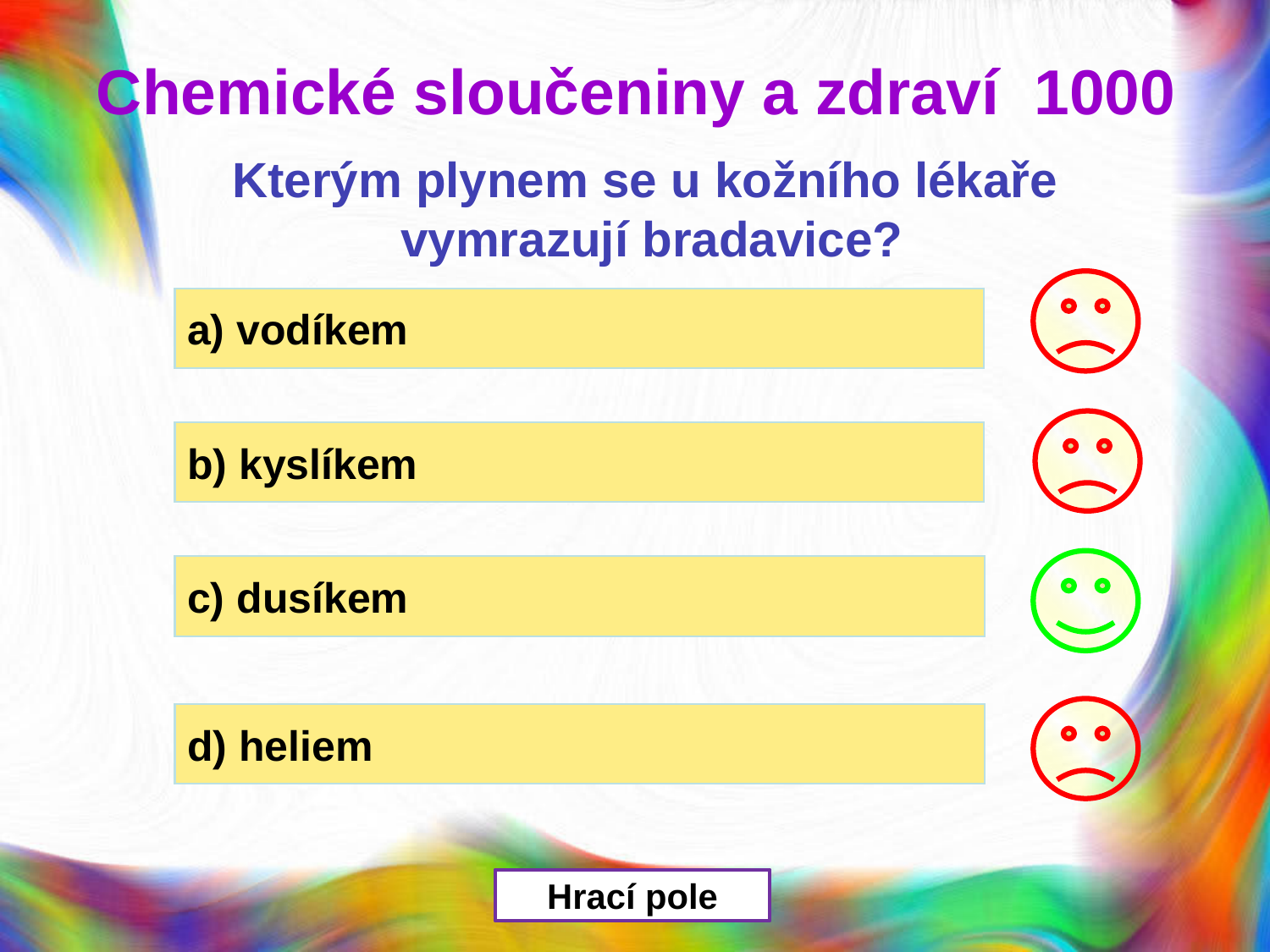

Chemické sloučeniny a zdraví  1000
Kterým plynem se u kožního lékaře
 vymrazují bradavice?

a) vodíkem

b) kyslíkem

c) dusíkem

d) heliem
Hrací pole
Hrací pole